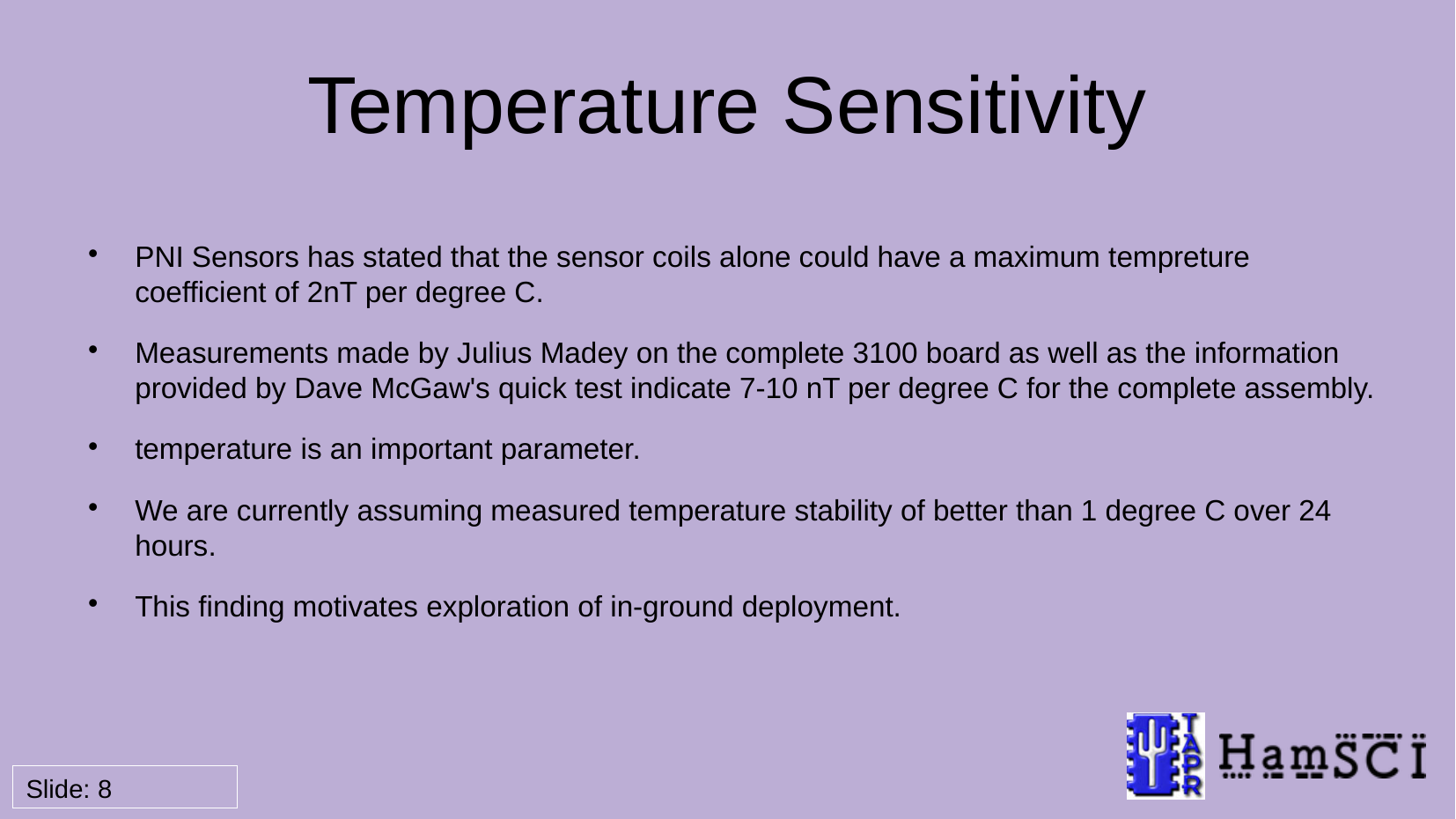

Temperature Sensitivity
PNI Sensors has stated that the sensor coils alone could have a maximum tempreture coefficient of 2nT per degree C.
Measurements made by Julius Madey on the complete 3100 board as well as the information provided by Dave McGaw's quick test indicate 7-10 nT per degree C for the complete assembly.
temperature is an important parameter.
We are currently assuming measured temperature stability of better than 1 degree C over 24 hours.
This finding motivates exploration of in-ground deployment.